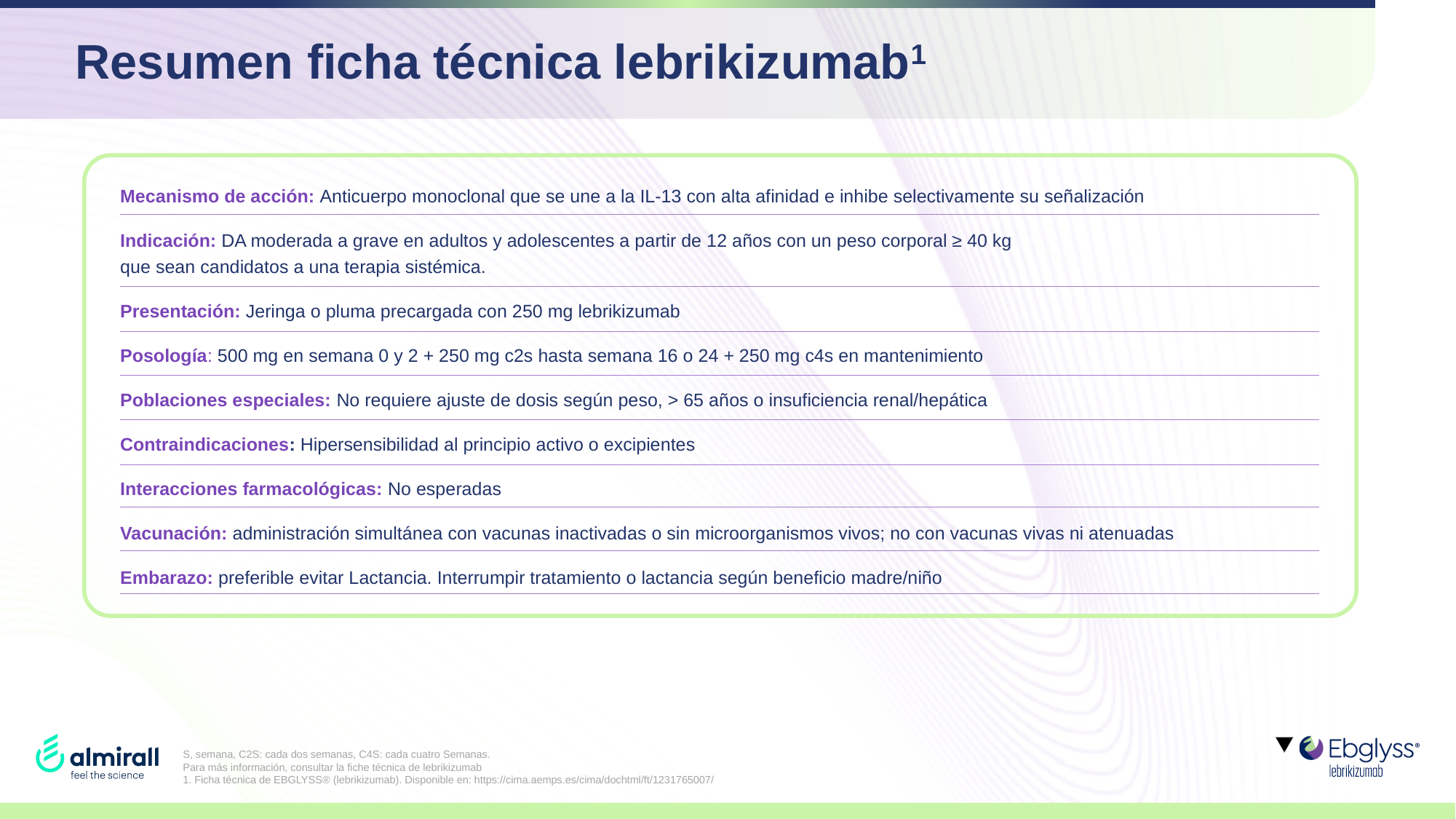

# Resumen ficha técnica lebrikizumab1

Mecanismo de acción: Anticuerpo monoclonal que se une a la IL-13 con alta afinidad e inhibe selectivamente su señalización
Indicación: DA moderada a grave en adultos y adolescentes a partir de 12 años con un peso corporal ≥ 40 kg
que sean candidatos a una terapia sistémica.
Presentación: Jeringa o pluma precargada con 250 mg lebrikizumab
Posología: 500 mg en semana 0 y 2 + 250 mg c2s hasta semana 16 o 24 + 250 mg c4s en mantenimiento
Poblaciones especiales: No requiere ajuste de dosis según peso, > 65 años o insuficiencia renal/hepática
Contraindicaciones: Hipersensibilidad al principio activo o excipientes
Interacciones farmacológicas: No esperadas
Vacunación: administración simultánea con vacunas inactivadas o sin microorganismos vivos; no con vacunas vivas ni atenuadas
Embarazo: preferible evitar Lactancia. Interrumpir tratamiento o lactancia según beneficio madre/niño
S, semana, C2S: cada dos semanas, C4S: cada cuatro Semanas.
Para más información, consultar la fiche técnica de lebrikizumab
1. Ficha técnica de EBGLYSS® (lebrikizumab). Disponible en: https://cima.aemps.es/cima/dochtml/ft/1231765007/
Presentación: Jeringa o pluma precargada con 250 mg lebrikizumab
Indicación: DA moderada a grave en adultos y adolescentes a partir de 12 años con un peso corporal ≥ 40 kg que sean candidatos a una terapia sistémica.
Contraindicaciones: Hipersensibilidad al principio activo o excipientes
Lebrikizumab se puede administrar con o sin corticosteroides tópicos (CET).
Pueden utilizarse inhibidores tópicos de la calcineurina (ITC), pero deben reservarse para zonas
problemáticas únicamente, como el rostro, el cuello, las ingles y las zonas intertriginosas.
Poblaciones especiales:
No requiere ajuste de dosis según peso, < 65 años o insuficiencia renal/hepática
Interacciones farmacológicas: No esperadas
Posología: 500 mg en
semana 0 y 2 + 250 mg c2s hasta semana 16 o 24 + 250 mg c4s en mantenimiento
Embarazo: preferible evitar Lactancia: interrumpir tratamiento o lactancia según beneficio madre/niño
Los análisis de FC poblacional muestran que ni los marcadores de la función renal ni los de la función hepática afectaron a la FC de lebrikizumab.